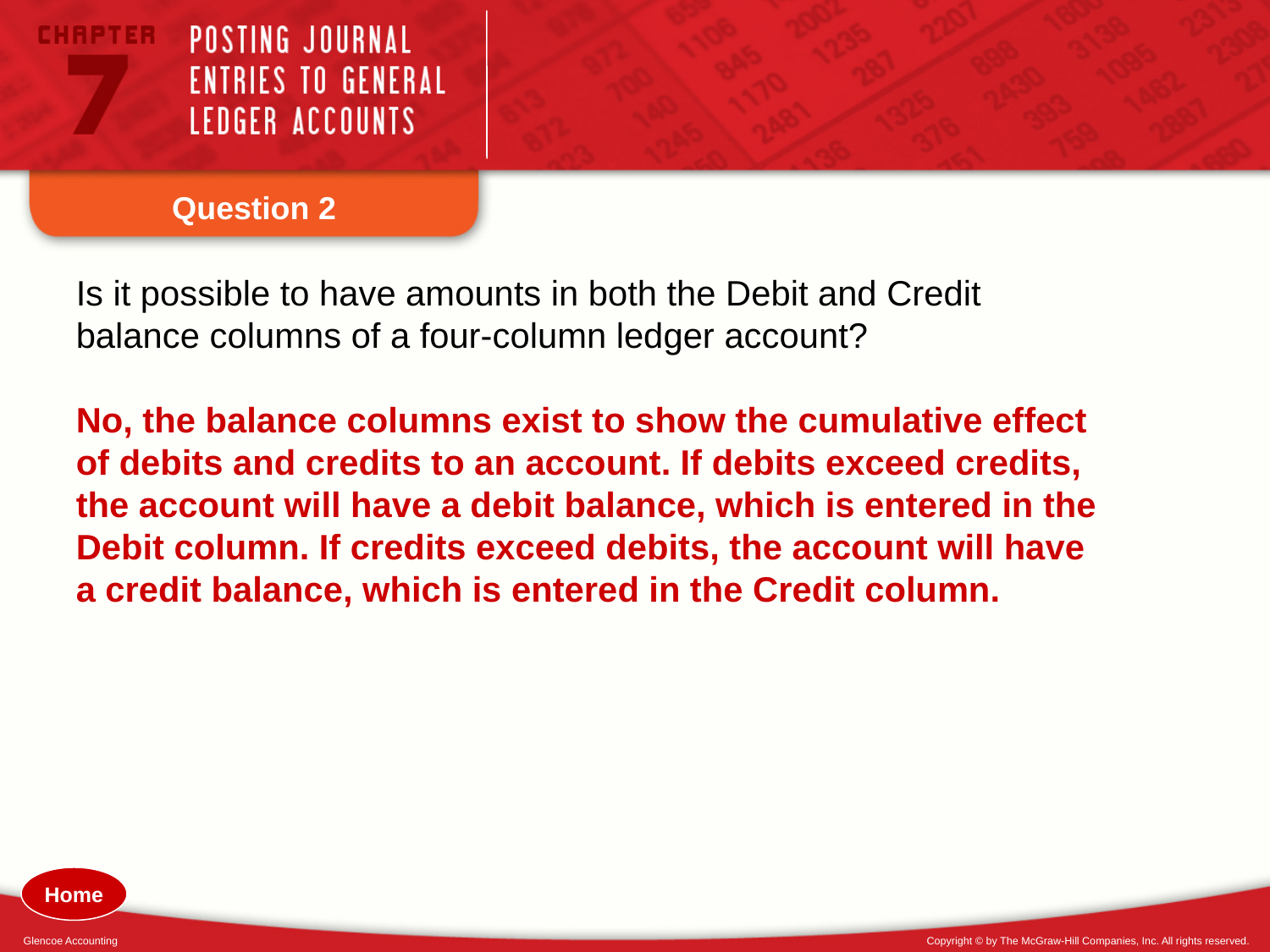

Question 2
Is it possible to have amounts in both the Debit and Credit balance columns of a four-column ledger account?
No, the balance columns exist to show the cumulative effect of debits and credits to an account. If debits exceed credits, the account will have a debit balance, which is entered in the Debit column. If credits exceed debits, the account will have a credit balance, which is entered in the Credit column.
Home
Glencoe Accounting